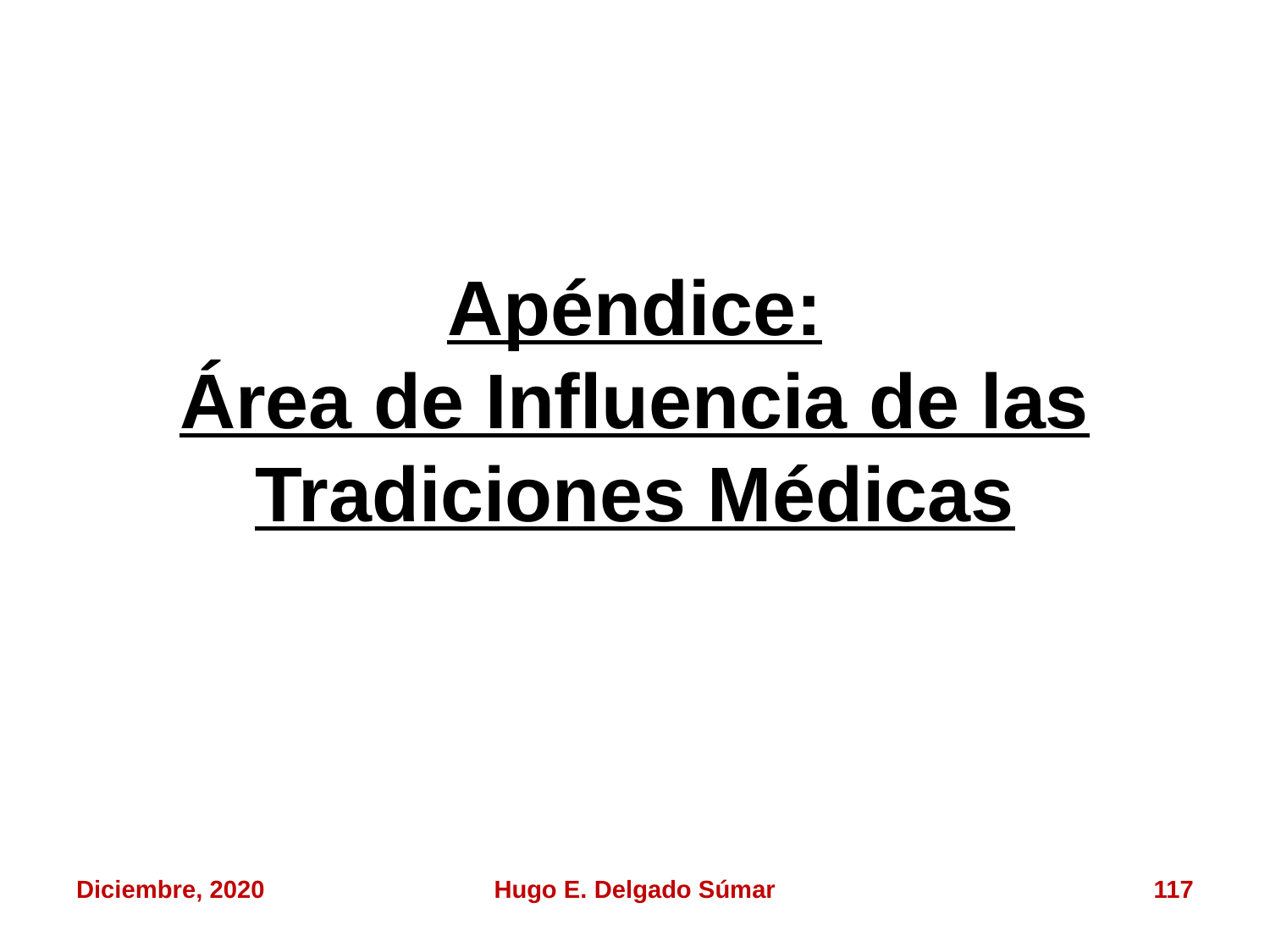

Apéndice:
Área de Influencia de las Tradiciones Médicas
Diciembre, 2020
Hugo E. Delgado Súmar
117